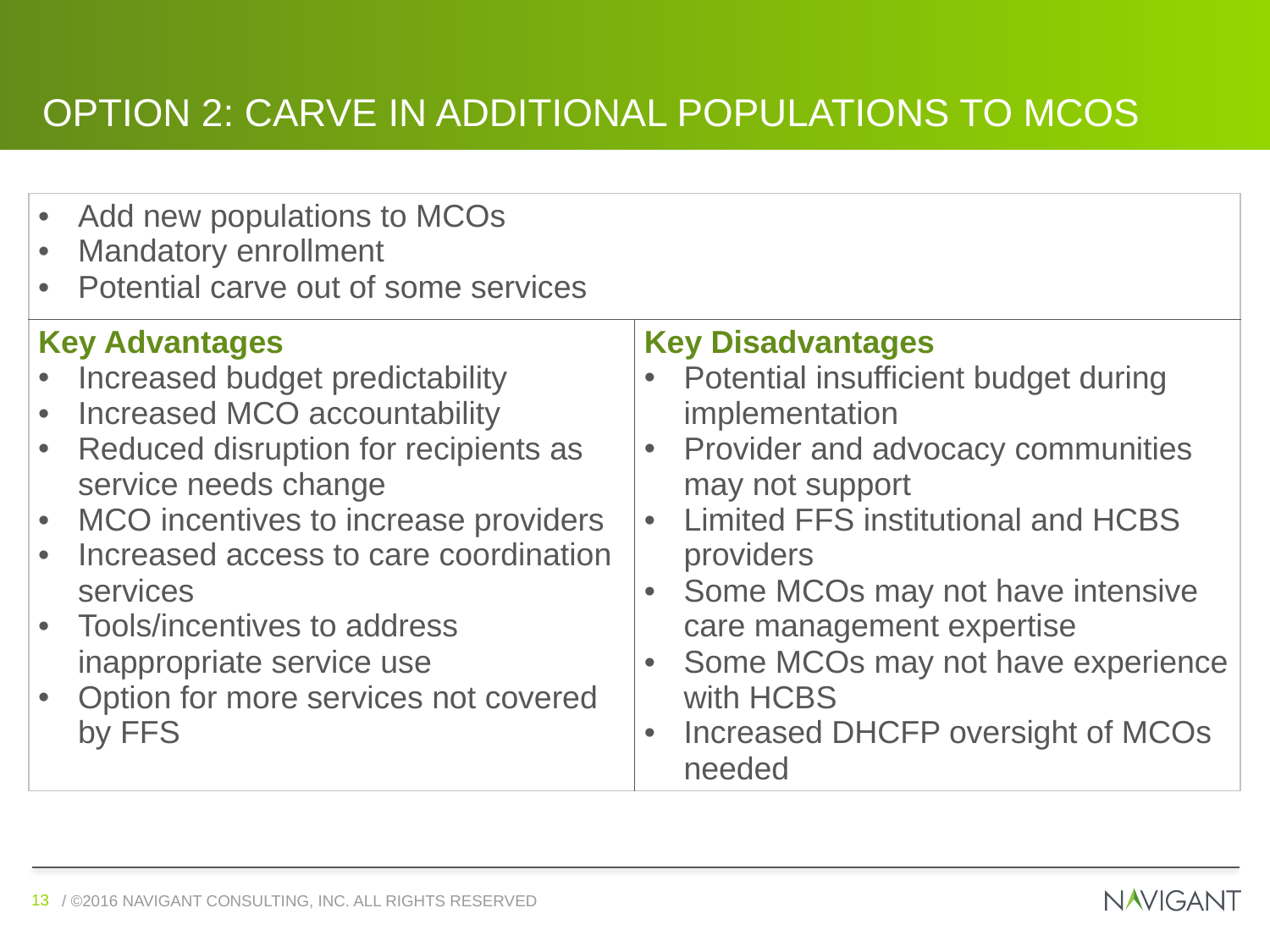

# Option 2: Carve in additional populations to MCOs
| Add new populations to MCOs Mandatory enrollment Potential carve out of some services |  |
| --- | --- |
| Key Advantages Increased budget predictability Increased MCO accountability Reduced disruption for recipients as service needs change MCO incentives to increase providers Increased access to care coordination services Tools/incentives to address inappropriate service use Option for more services not covered by FFS | Key Disadvantages Potential insufficient budget during implementation Provider and advocacy communities may not support Limited FFS institutional and HCBS providers Some MCOs may not have intensive care management expertise Some MCOs may not have experience with HCBS Increased DHCFP oversight of MCOs needed |